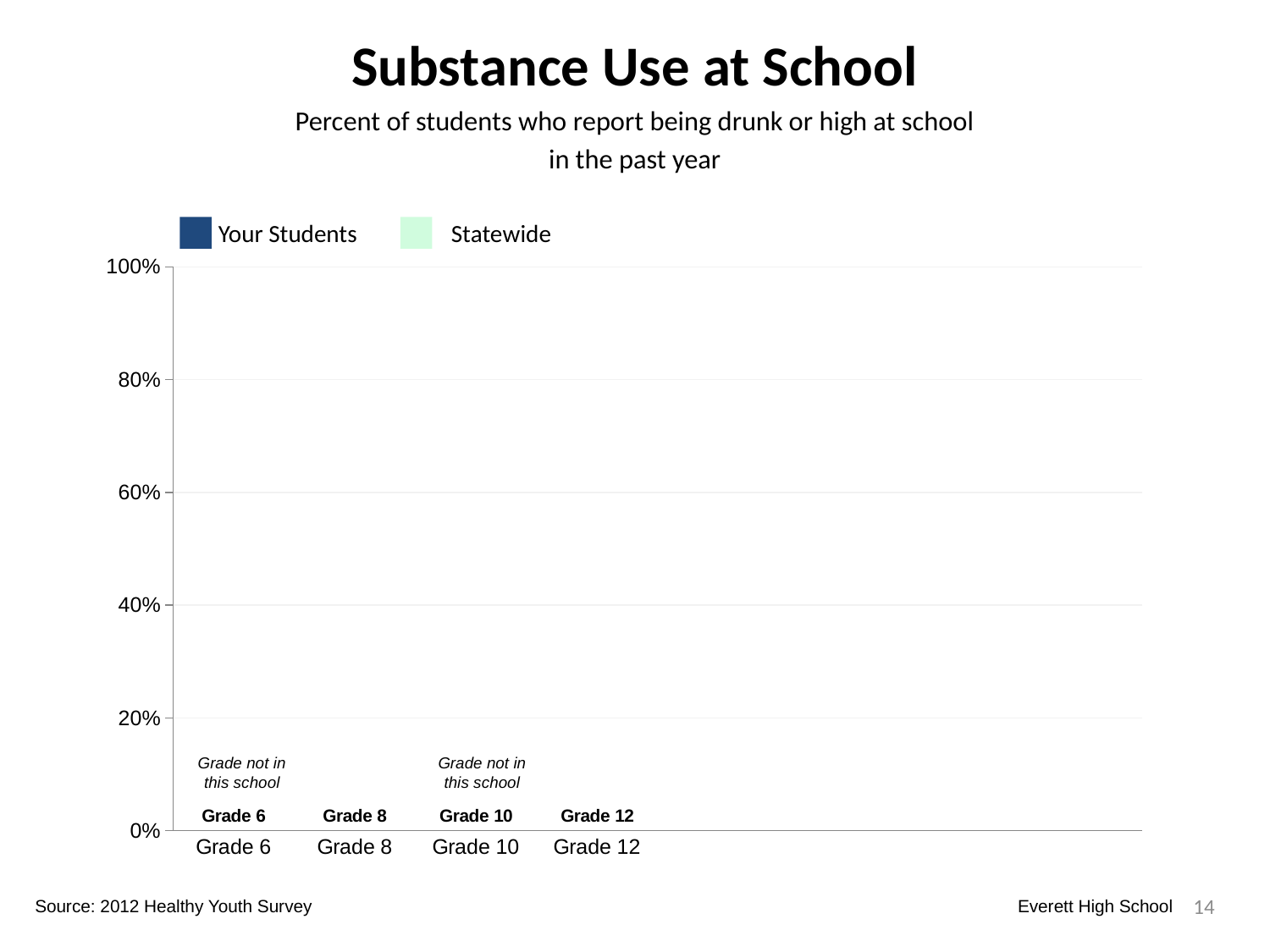

Substance Use at School
Percent of students who report being drunk or high at school
in the past year
Your Students
Statewide

### Chart

| Category | Your Students | Statewide | Dummy Bars |
|---|---|---|---|
| Grade 6 | 0.0 | 0.0 | 0.0 |
| Grade 8 | 0.0 | 0.0 | 0.0 |
| Grade 10 | 0.19047619047619047 | 0.15175778806455648 | 0.0 |
| Grade 12 | 0.24324324324324326 | 0.19393265565438372 | 0.0 |
Grade not in this school
Grade not in this school

14
Source: 2012 Healthy Youth Survey
Everett High School